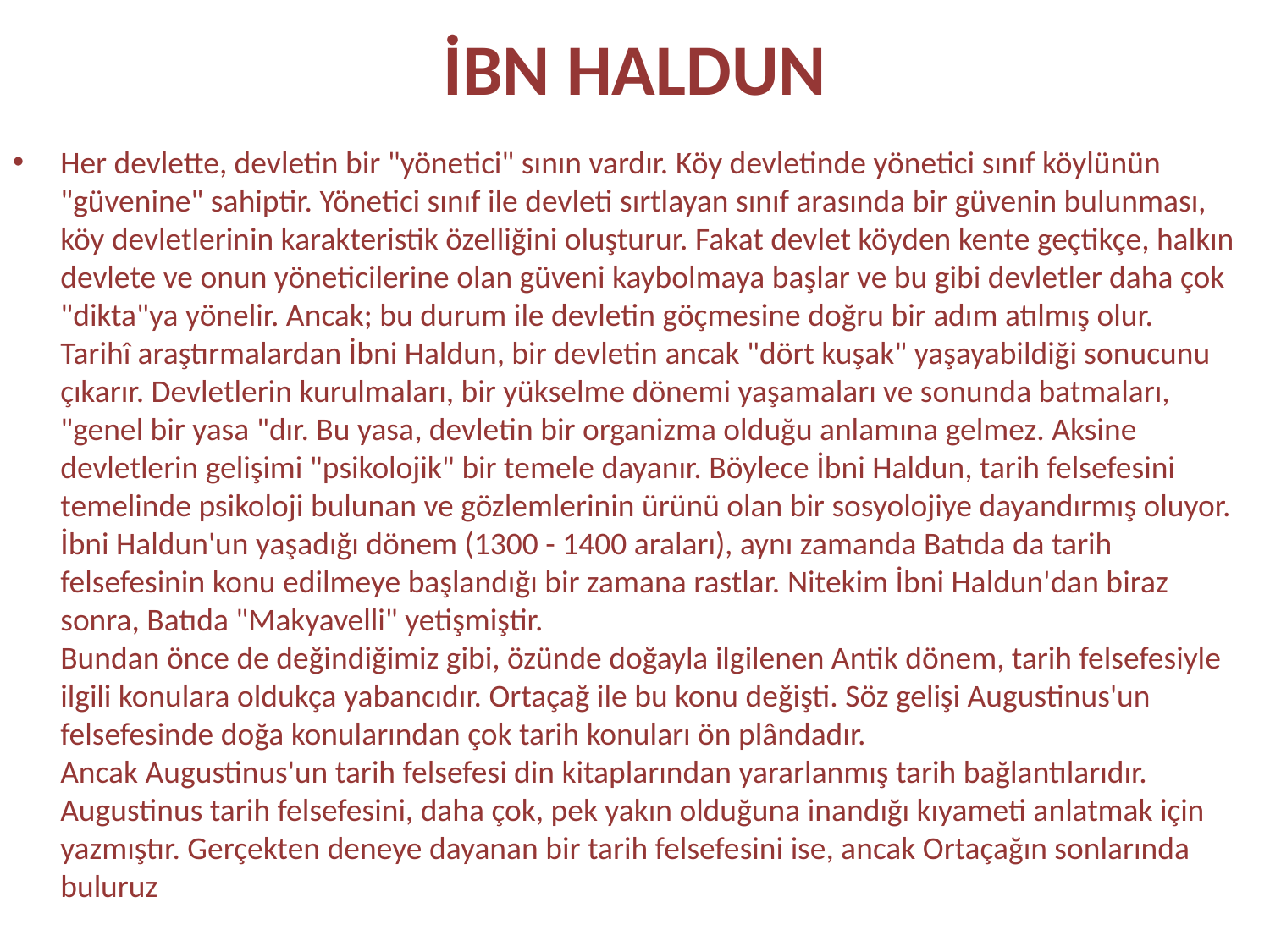

# İBN HALDUN
Her devlette, devletin bir "yönetici" sının vardır. Köy devletinde yönetici sınıf köylünün "güvenine" sahiptir. Yönetici sınıf ile devleti sırtlayan sınıf arasında bir güvenin bulunması, köy devletlerinin karakteristik özelliğini oluşturur. Fakat devlet köyden kente geçtikçe, halkın devlete ve onun yöneticilerine olan güveni kaybolmaya başlar ve bu gibi devletler daha çok "dikta"ya yönelir. Ancak; bu durum ile devletin göçmesine doğru bir adım atılmış olur.
Tarihî araştırmalardan İbni Haldun, bir devletin ancak "dört kuşak" yaşayabildiği sonucunu çıkarır. Devletlerin kurulmaları, bir yükselme dönemi yaşamaları ve sonunda batmaları, "genel bir yasa "dır. Bu yasa, devletin bir organizma olduğu anlamına gelmez. Aksine devletlerin gelişimi "psikolojik" bir temele dayanır. Böylece İbni Haldun, tarih felsefesini temelinde psikoloji bulunan ve gözlemlerinin ürünü olan bir sosyolojiye dayandırmış oluyor.
İbni Haldun'un yaşadığı dönem (1300 - 1400 araları), aynı zamanda Batıda da tarih felsefesinin konu edilmeye başlandığı bir zamana rastlar. Nitekim İbni Haldun'dan biraz sonra, Batıda "Makyavelli" yetişmiştir.
Bundan önce de değindiğimiz gibi, özünde doğayla ilgilenen Antik dönem, tarih felsefesiyle ilgili konulara oldukça yabancıdır. Ortaçağ ile bu konu değişti. Söz gelişi Augustinus'un felsefesinde doğa konularından çok tarih konuları ön plândadır.
Ancak Augustinus'un tarih felsefesi din kitaplarından yararlanmış tarih bağlantılarıdır. Augustinus tarih felsefesini, daha çok, pek yakın olduğuna inandığı kıyameti anlatmak için yazmıştır. Gerçekten deneye dayanan bir tarih felsefesini ise, ancak Ortaçağın sonlarında buluruz